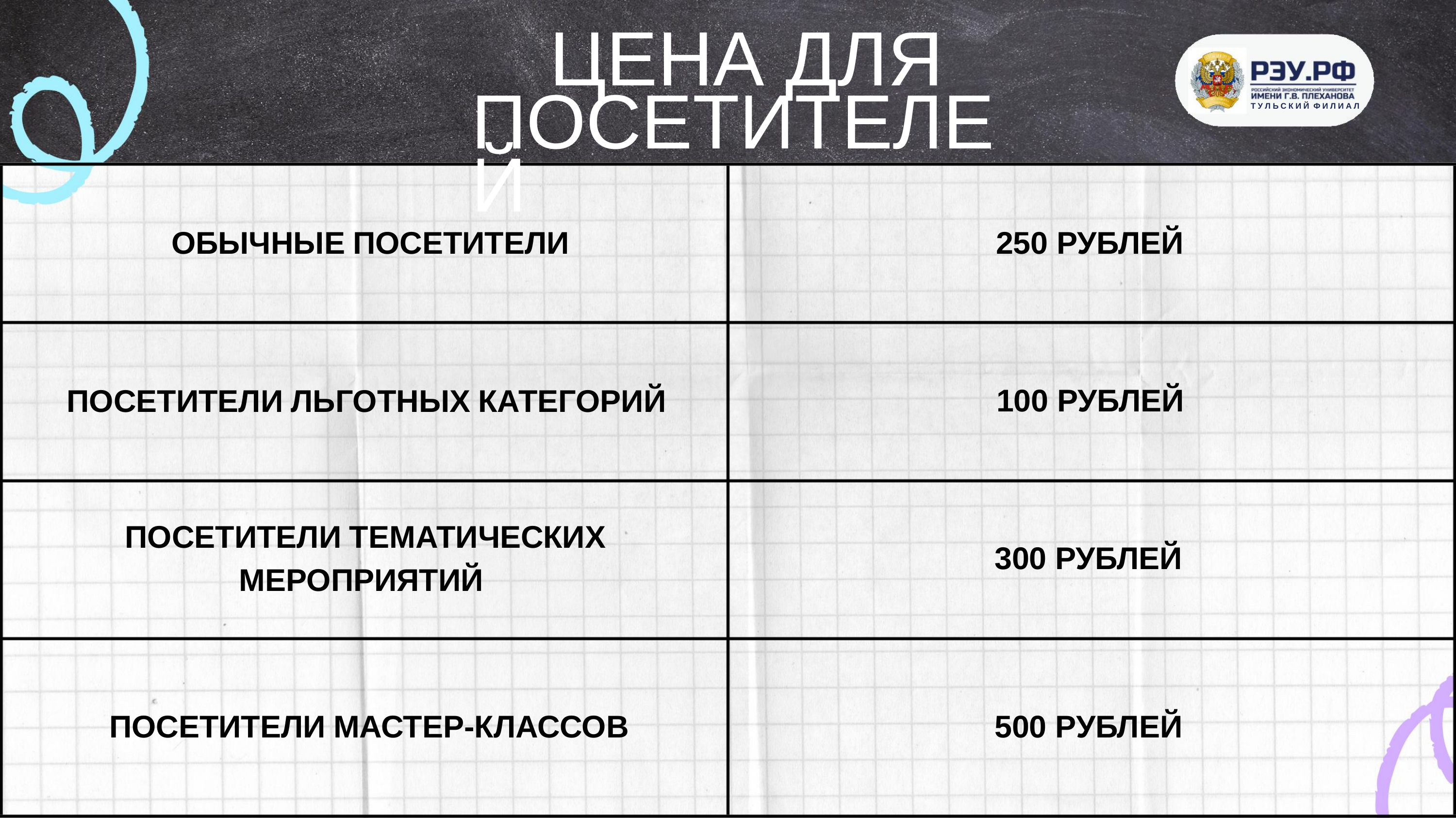

ЦЕНА ДЛЯ
ПОСЕТИТЕЛЕЙ
Т У Л Ь С К И Й Ф И Л И А Л
ОБЫЧНЫЕ ПОСЕТИТЕЛИ
250 РУБЛЕЙ
100 РУБЛЕЙ
300 РУБЛЕЙ
ПОСЕТИТЕЛИ ЛЬГОТНЫХ КАТЕГОРИЙ
ПОСЕТИТЕЛИ ТЕМАТИЧЕСКИХ
МЕРОПРИЯТИЙ
ПОСЕТИТЕЛИ МАСТЕР-КЛАССОВ
500 РУБЛЕЙ